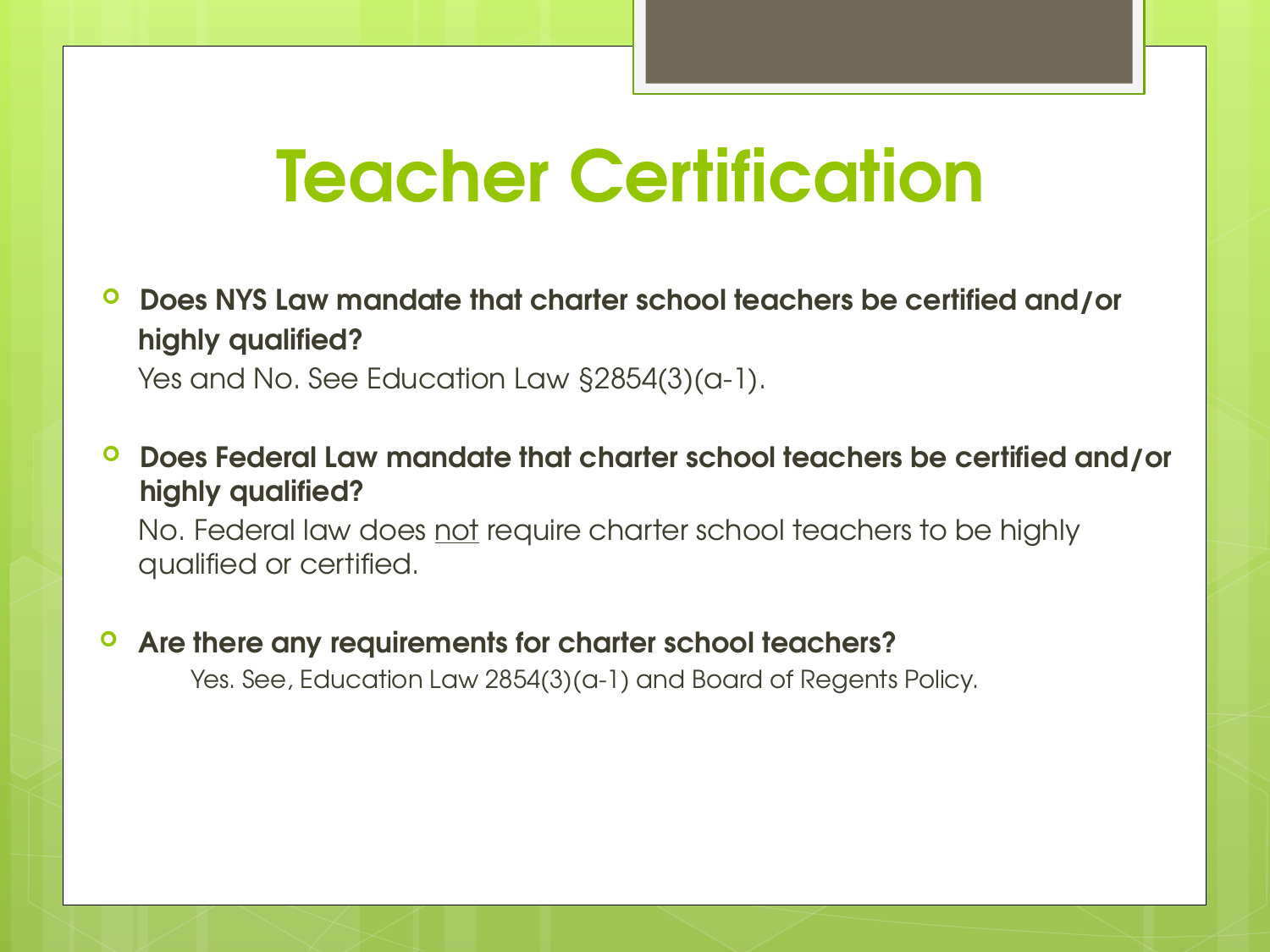

Does NYS Law mandate that charter school teachers be certified and/or
highly qualified?
Yes and No. See Education Law §2854(3)(a-1).

Does Federal Law mandate that charter school teachers be certified and/or highly qualified?
No. Federal law does not require charter school teachers to be highly qualified or certified.

Are there any requirements for charter school teachers?
	Yes. See, Education Law 2854(3)(a-1) and Board of Regents Policy.
# Teacher Certification